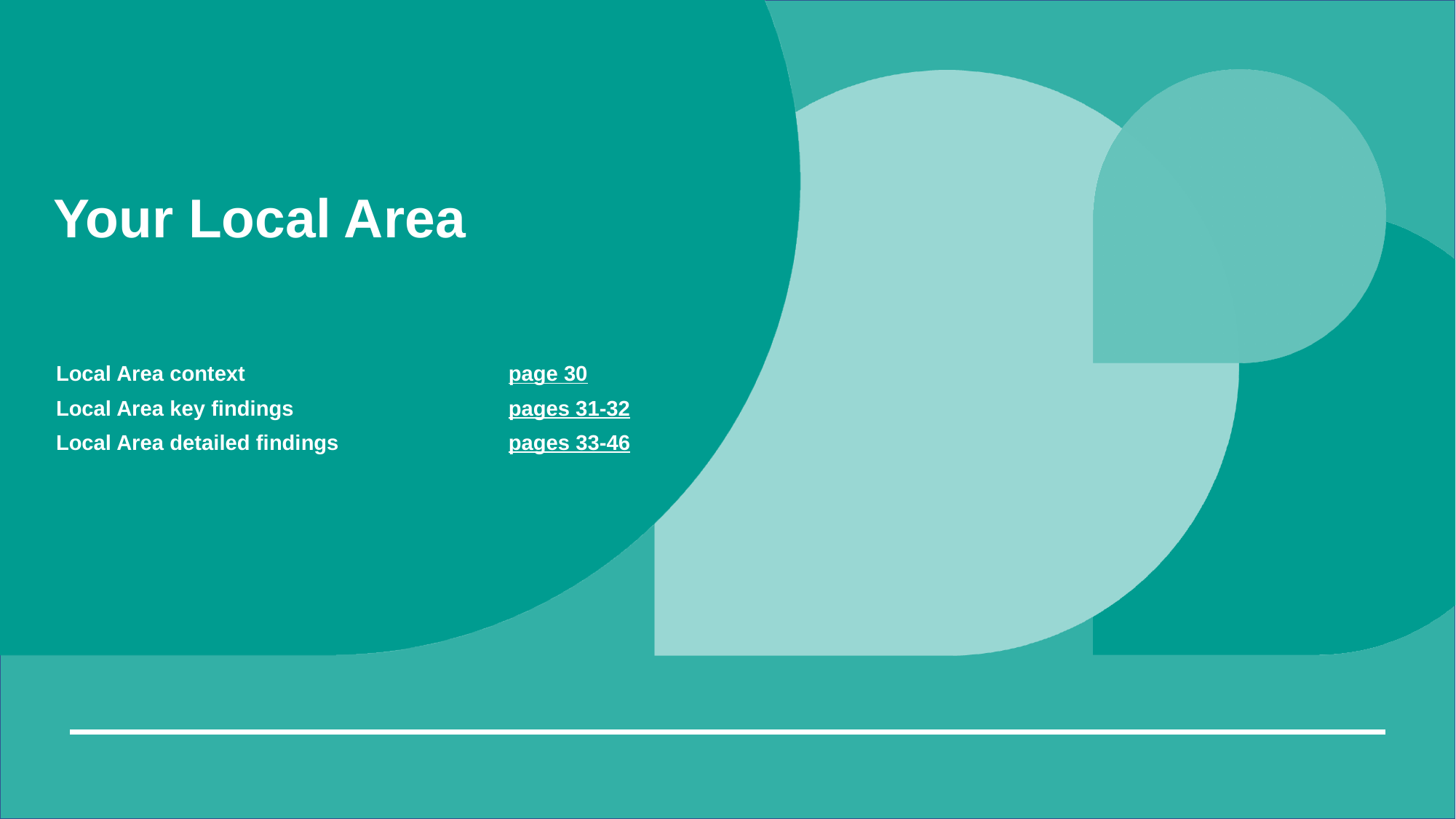

# Your Local Area
| Local Area context | page 30 |
| --- | --- |
| Local Area key findings | pages 31-32 |
| Local Area detailed findings | pages 33-46 |